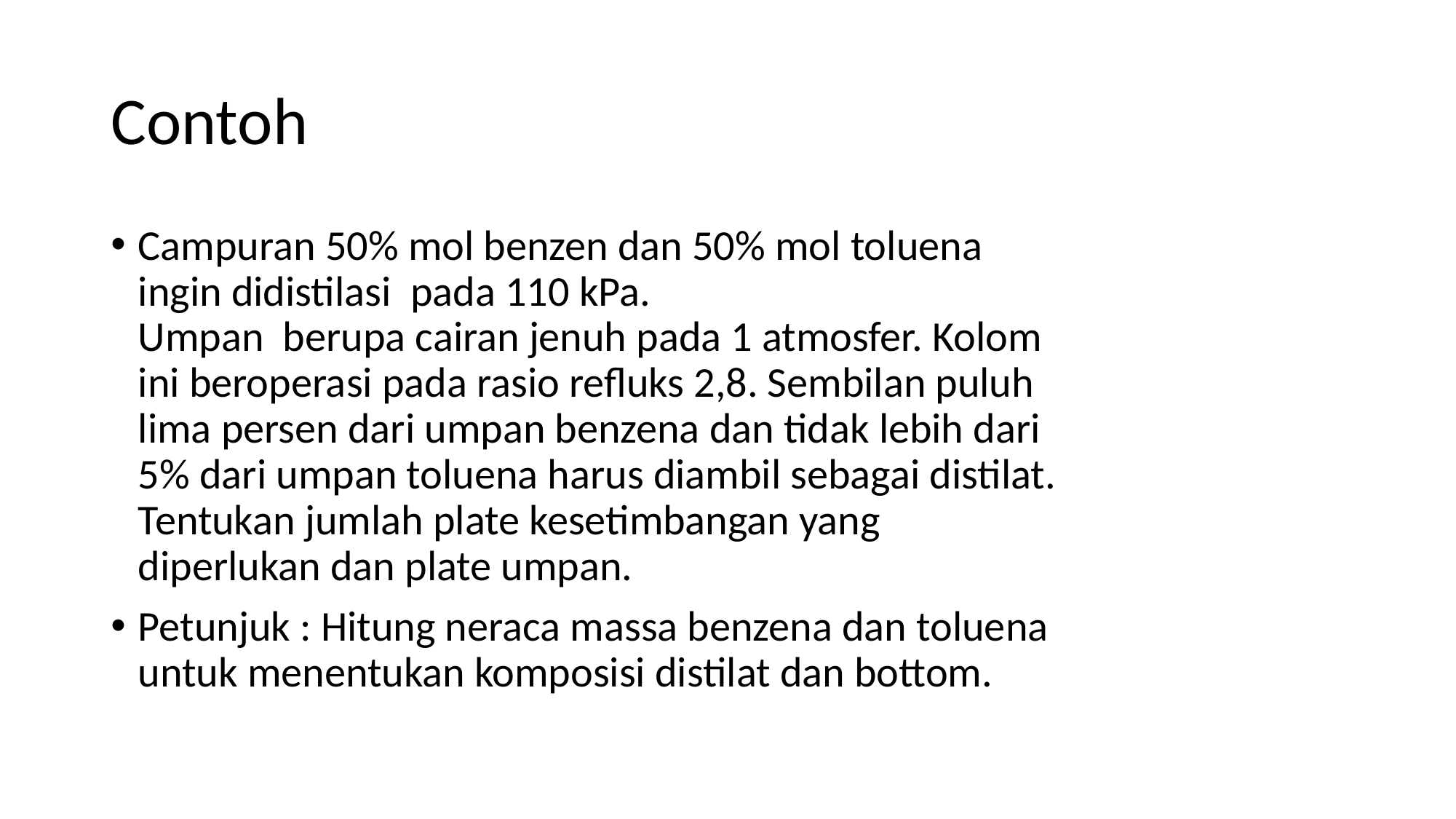

# Contoh
Campuran 50% mol benzen dan 50% mol toluena ingin didistilasi  pada 110 kPa.
Umpan  berupa cairan jenuh pada 1 atmosfer. Kolom ini beroperasi pada rasio refluks 2,8. Sembilan puluh lima persen dari umpan benzena dan tidak lebih dari 5% dari umpan toluena harus diambil sebagai distilat. Tentukan jumlah plate kesetimbangan yang diperlukan dan plate umpan.
Petunjuk : Hitung neraca massa benzena dan toluena untuk menentukan komposisi distilat dan bottom.